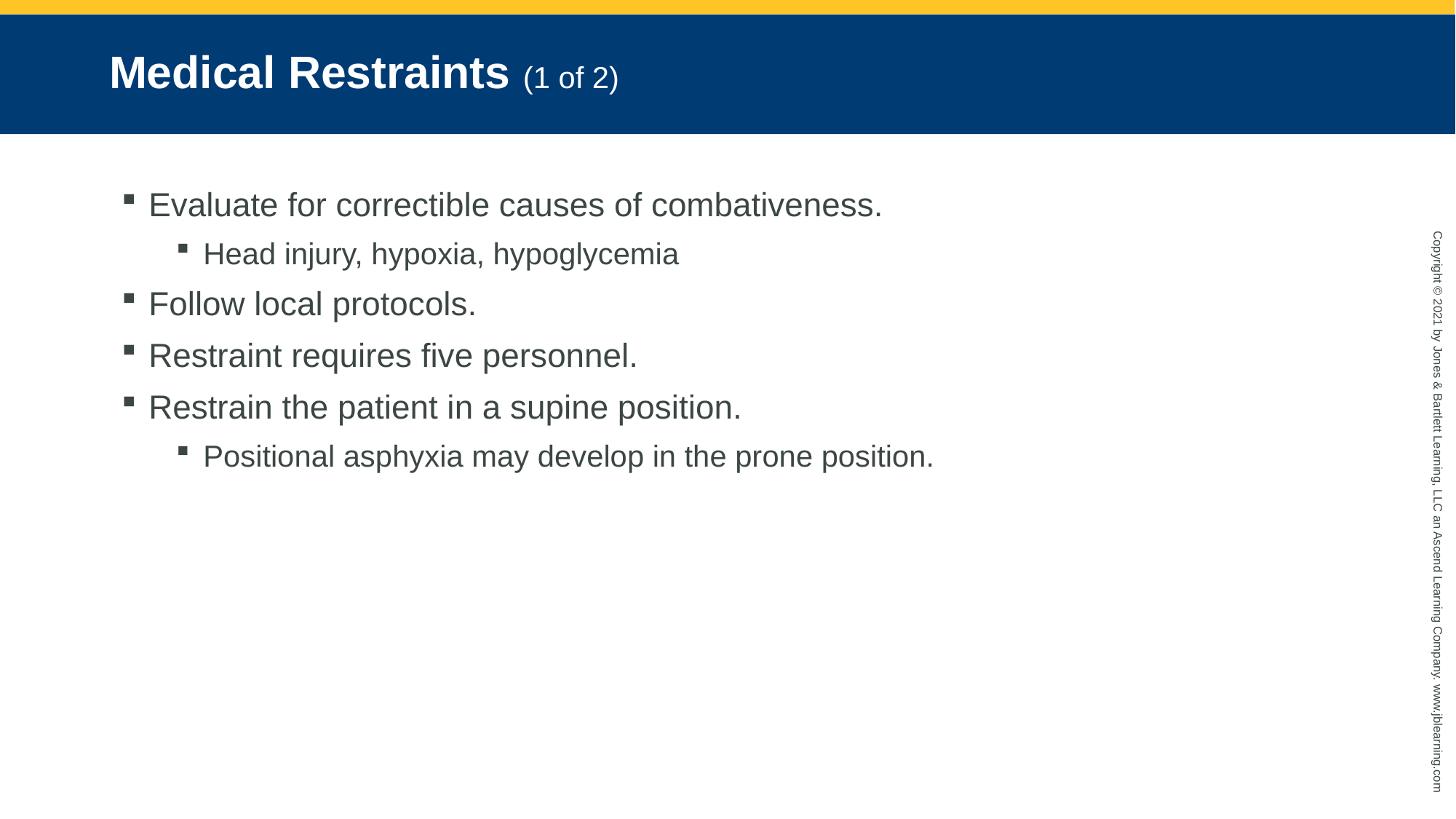

# Medical Restraints (1 of 2)
Evaluate for correctible causes of combativeness.
Head injury, hypoxia, hypoglycemia
Follow local protocols.
Restraint requires five personnel.
Restrain the patient in a supine position.
Positional asphyxia may develop in the prone position.